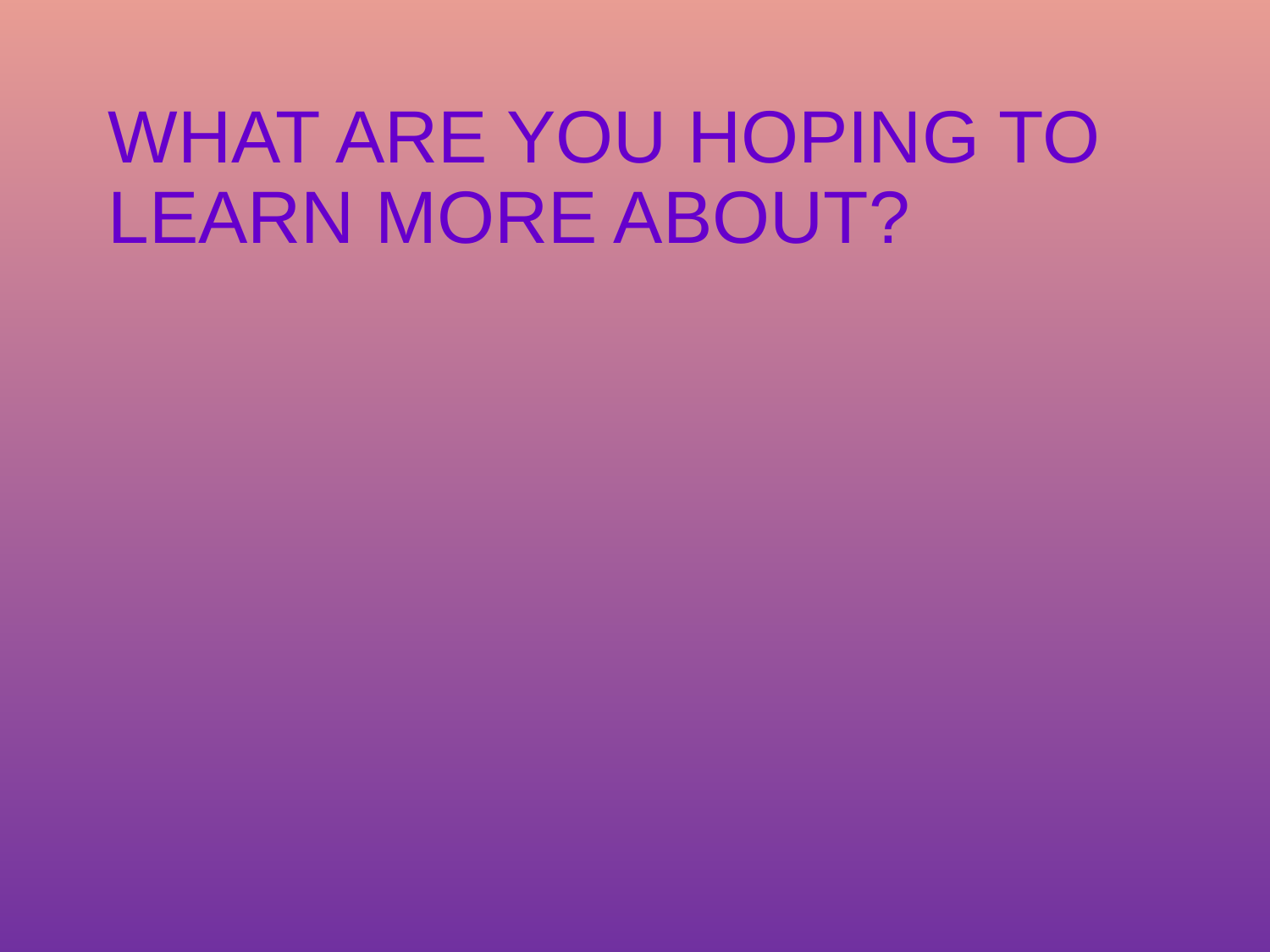

# What are you hoping to learn more about?